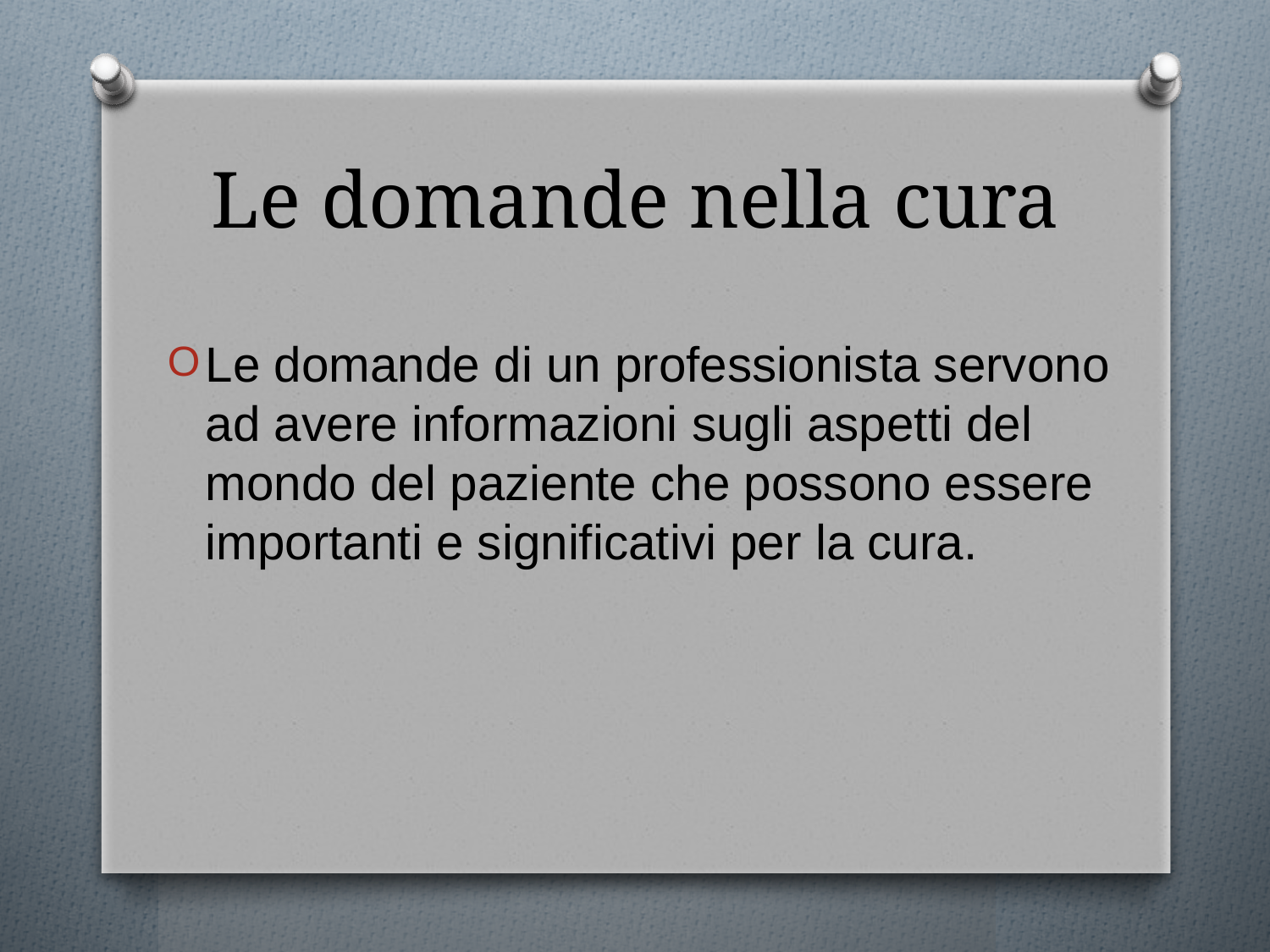

# Le domande nella cura
Le domande di un professionista servono ad avere informazioni sugli aspetti del mondo del paziente che possono essere importanti e significativi per la cura.